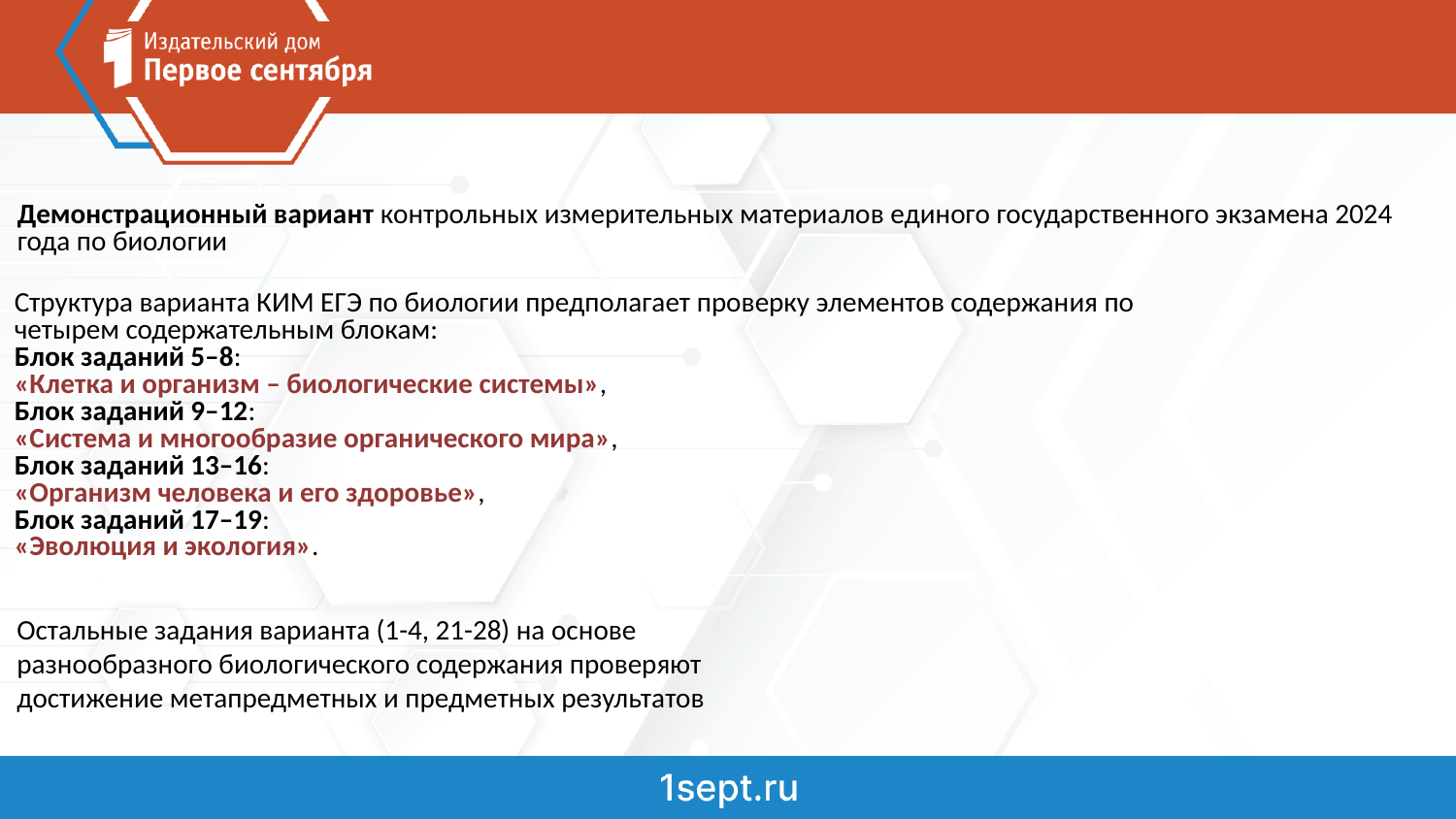

# Демонстрационный вариант контрольных измерительных материалов единого государственного экзамена 2024 года по биологии
Структура варианта КИМ ЕГЭ по биологии предполагает проверку элементов содержания по четырем содержательным блокам:
Блок заданий 5–8:
«Клетка и организм – биологические системы»,
Блок заданий 9–12:
«Система и многообразие органического мира»,
Блок заданий 13–16:
«Организм человека и его здоровье»,
Блок заданий 17–19:
«Эволюция и экология».
Остальные задания варианта (1-4, 21-28) на основе разнообразного биологического содержания проверяют достижение метапредметных и предметных результатов